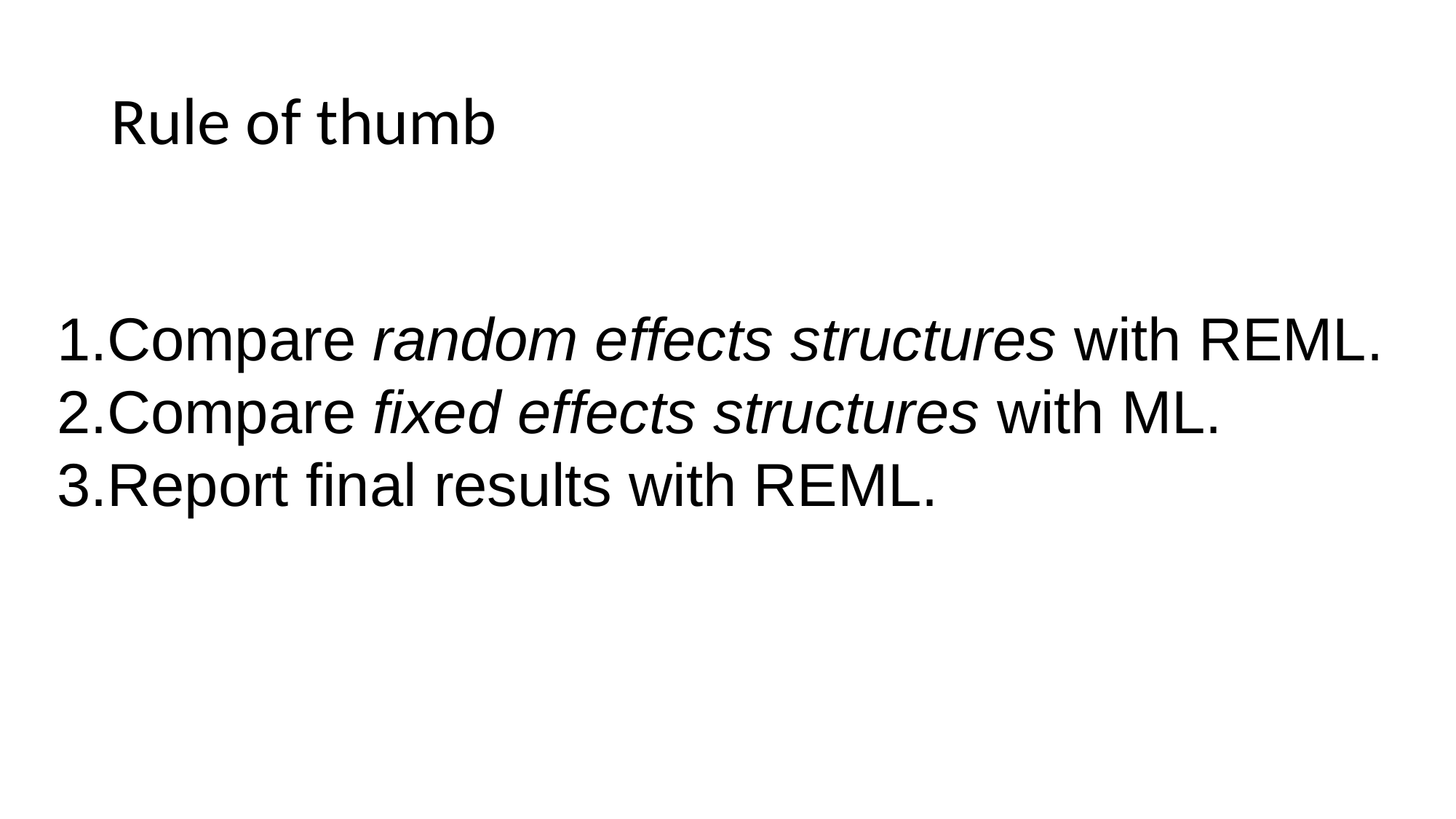

# Rule of thumb
Compare random effects structures with REML.
Compare fixed effects structures with ML.
Report final results with REML.